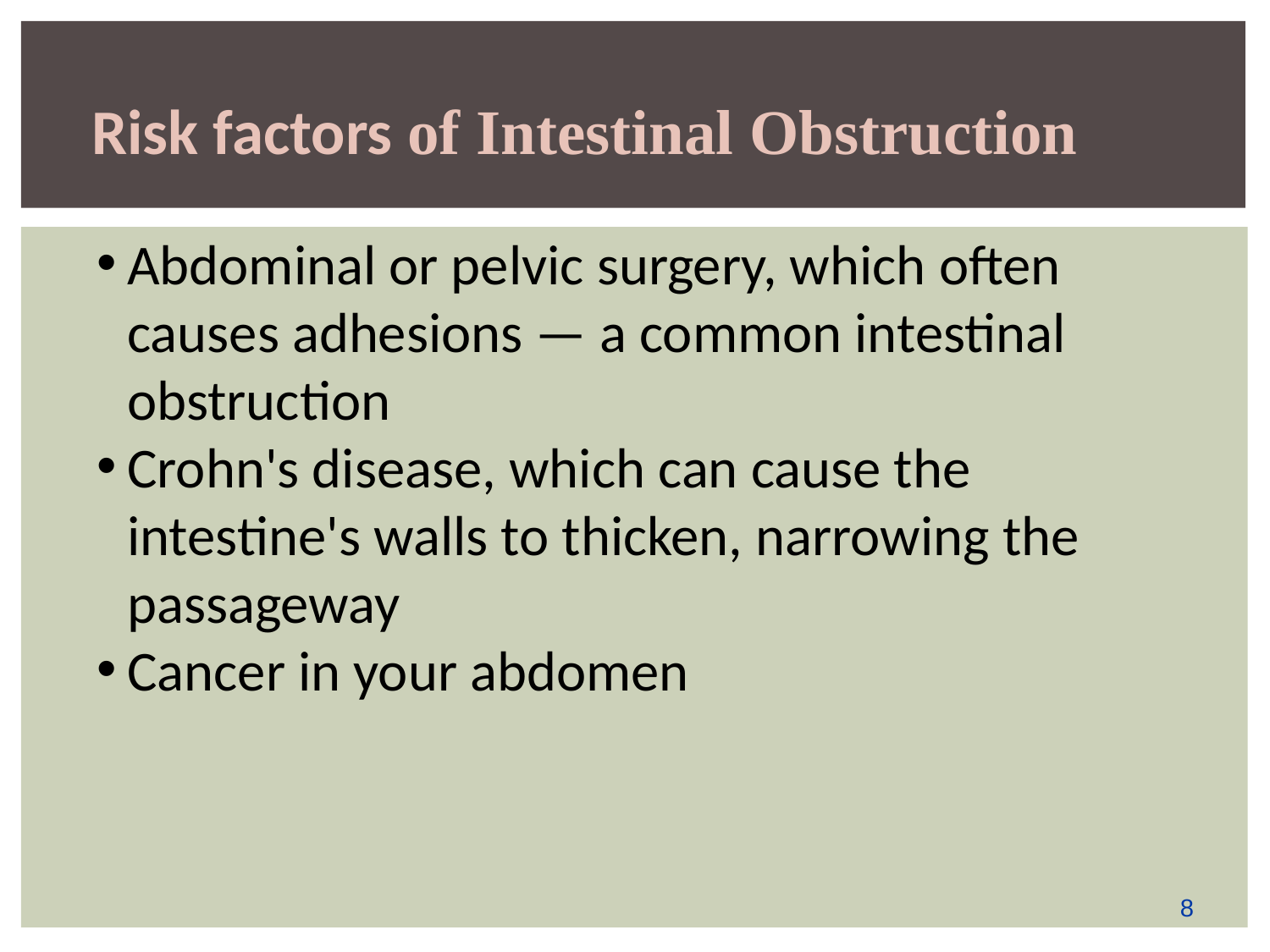

Risk factors of Intestinal Obstruction
Abdominal or pelvic surgery, which often causes adhesions — a common intestinal obstruction
Crohn's disease, which can cause the intestine's walls to thicken, narrowing the passageway
Cancer in your abdomen

8